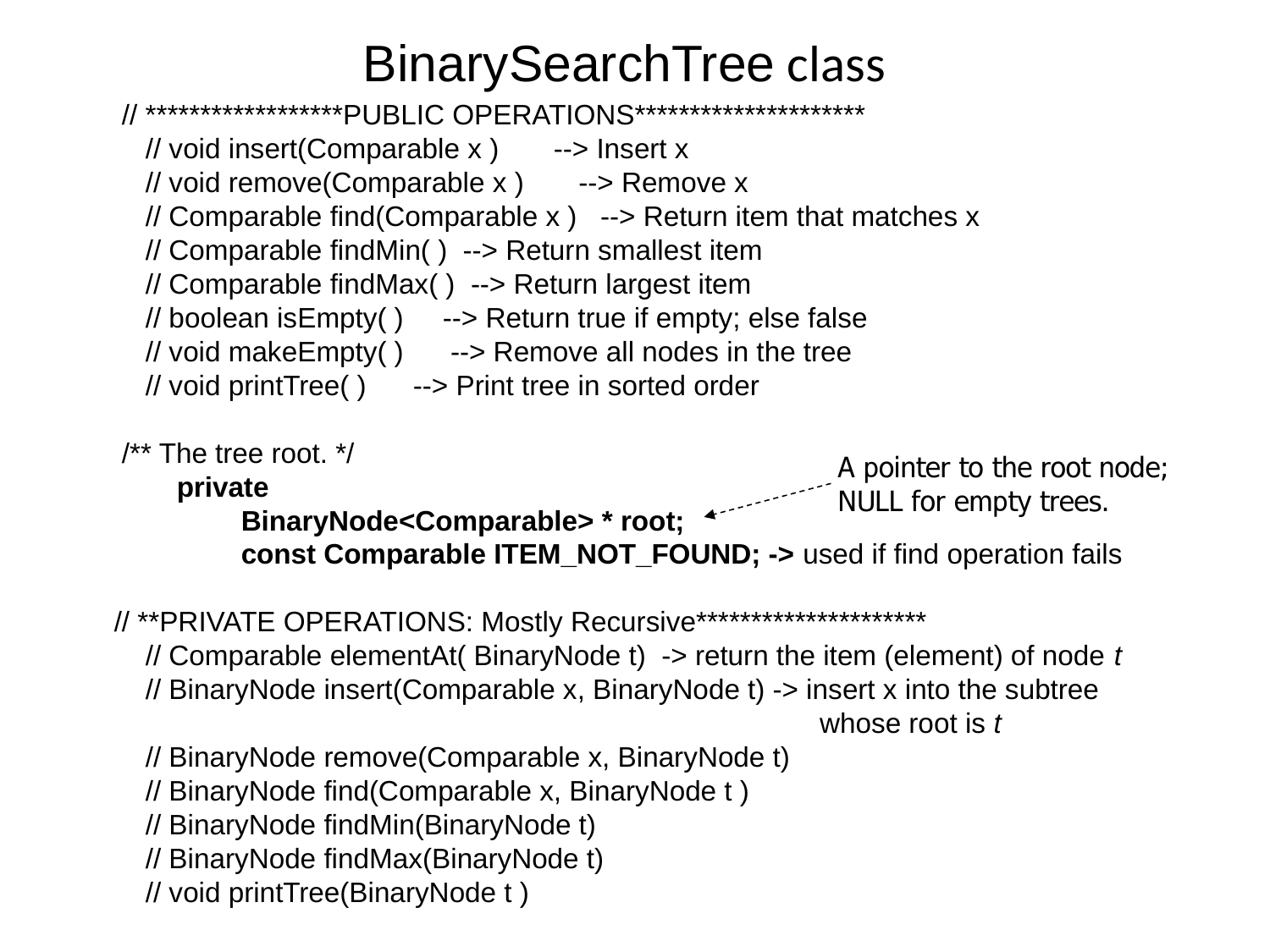

# BinarySearchTree class
 // ******************PUBLIC OPERATIONS*********************
    // void insert(Comparable x )       --> Insert x
    // void remove(Comparable x )       --> Remove x
    // Comparable find(Comparable x )   --> Return item that matches x
    // Comparable findMin( )  --> Return smallest item
    // Comparable findMax( )  --> Return largest item
    // boolean isEmpty( )     --> Return true if empty; else false
    // void makeEmpty( )      --> Remove all nodes in the tree
    // void printTree( )      --> Print tree in sorted order

 /** The tree root. */
        private
	BinaryNode<Comparable> * root;
	const Comparable ITEM_NOT_FOUND; -> used if find operation fails

// **PRIVATE OPERATIONS: Mostly Recursive*********************
    // Comparable elementAt( BinaryNode t)  -> return the item (element) of node t
    // BinaryNode insert(Comparable x, BinaryNode t) -> insert x into the subtree
					         whose root is t
    // BinaryNode remove(Comparable x, BinaryNode t)
    // BinaryNode find(Comparable x, BinaryNode t )
    // BinaryNode findMin(BinaryNode t)
    // BinaryNode findMax(BinaryNode t)
    // void printTree(BinaryNode t )
A pointer to the root node;
NULL for empty trees.